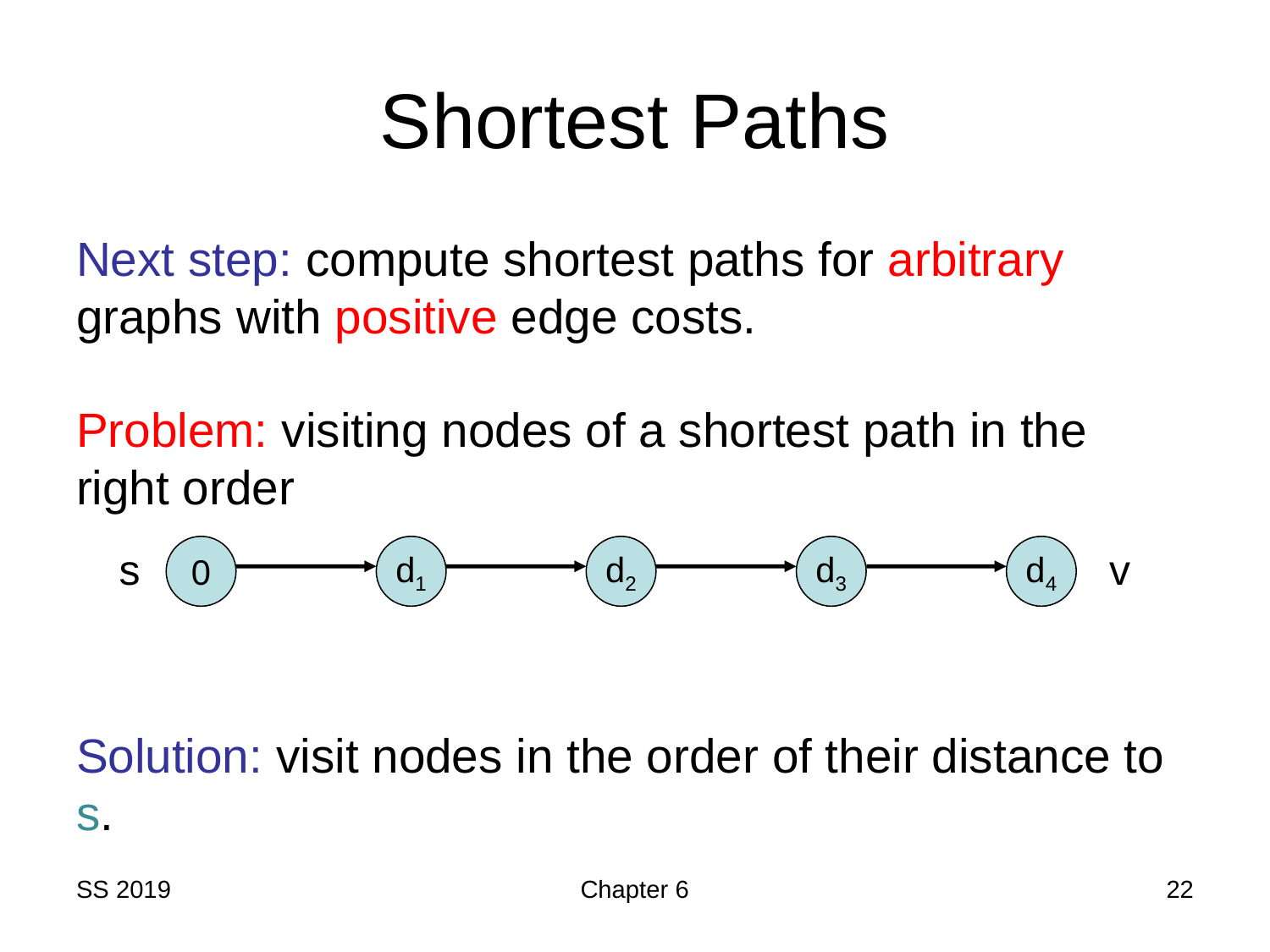

# Shortest Paths
Next step: compute shortest paths for arbitrary graphs with positive edge costs.

Problem: visiting nodes of a shortest path in the right order

Solution: visit nodes in the order of their distance to s.
s
0
d1
d2
d3
d4
v

SS 2019
Chapter 6
22